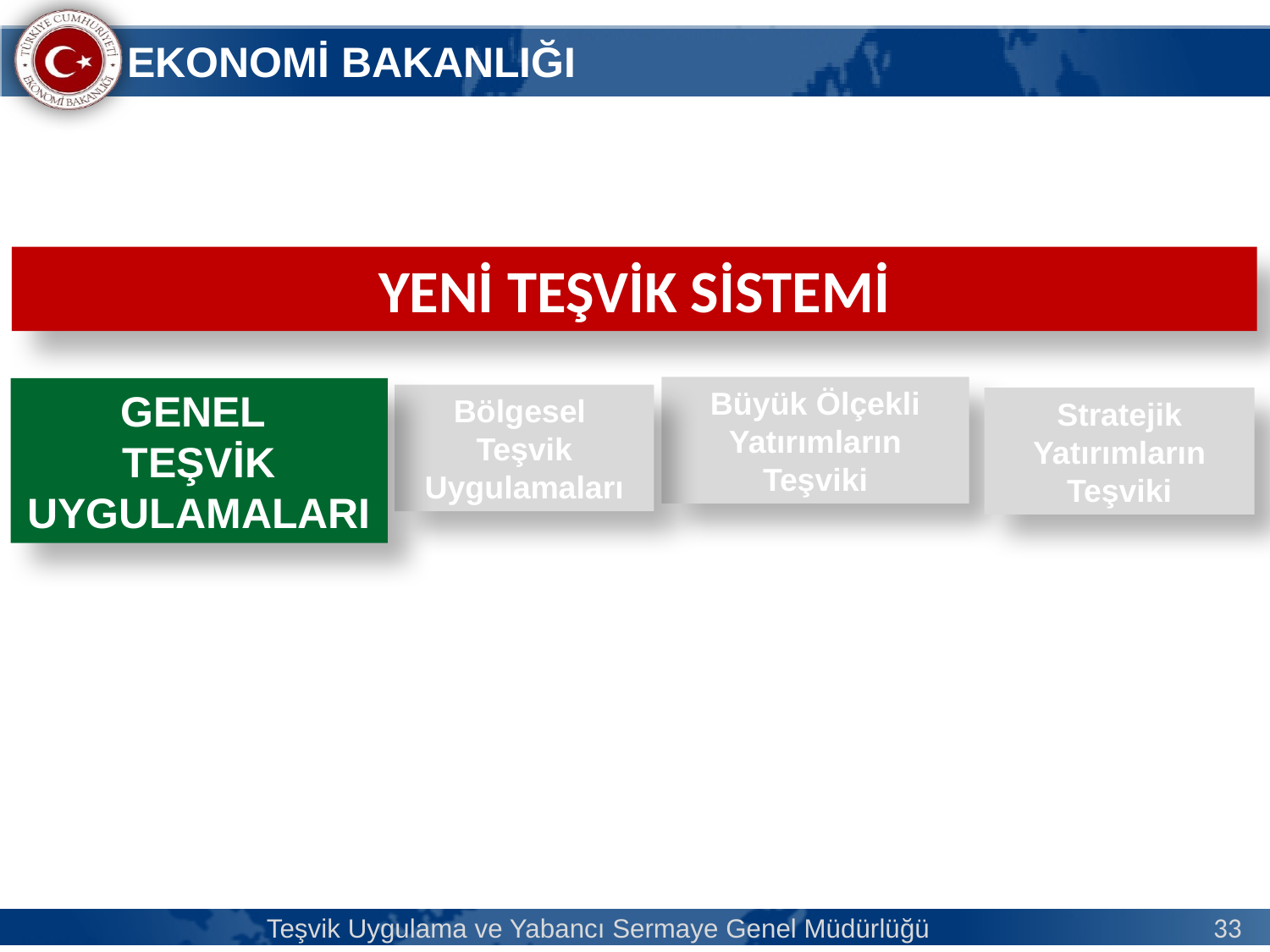

YENİ TEŞVİK SİSTEMİ
Büyük Ölçekli Yatırımların Teşviki
Bölgesel  Teşvik Uygulamaları
GENEL
TEŞVİK UYGULAMALARI
Stratejik Yatırımların Teşviki
Teşvik Uygulama ve Yabancı Sermaye Genel Müdürlüğü